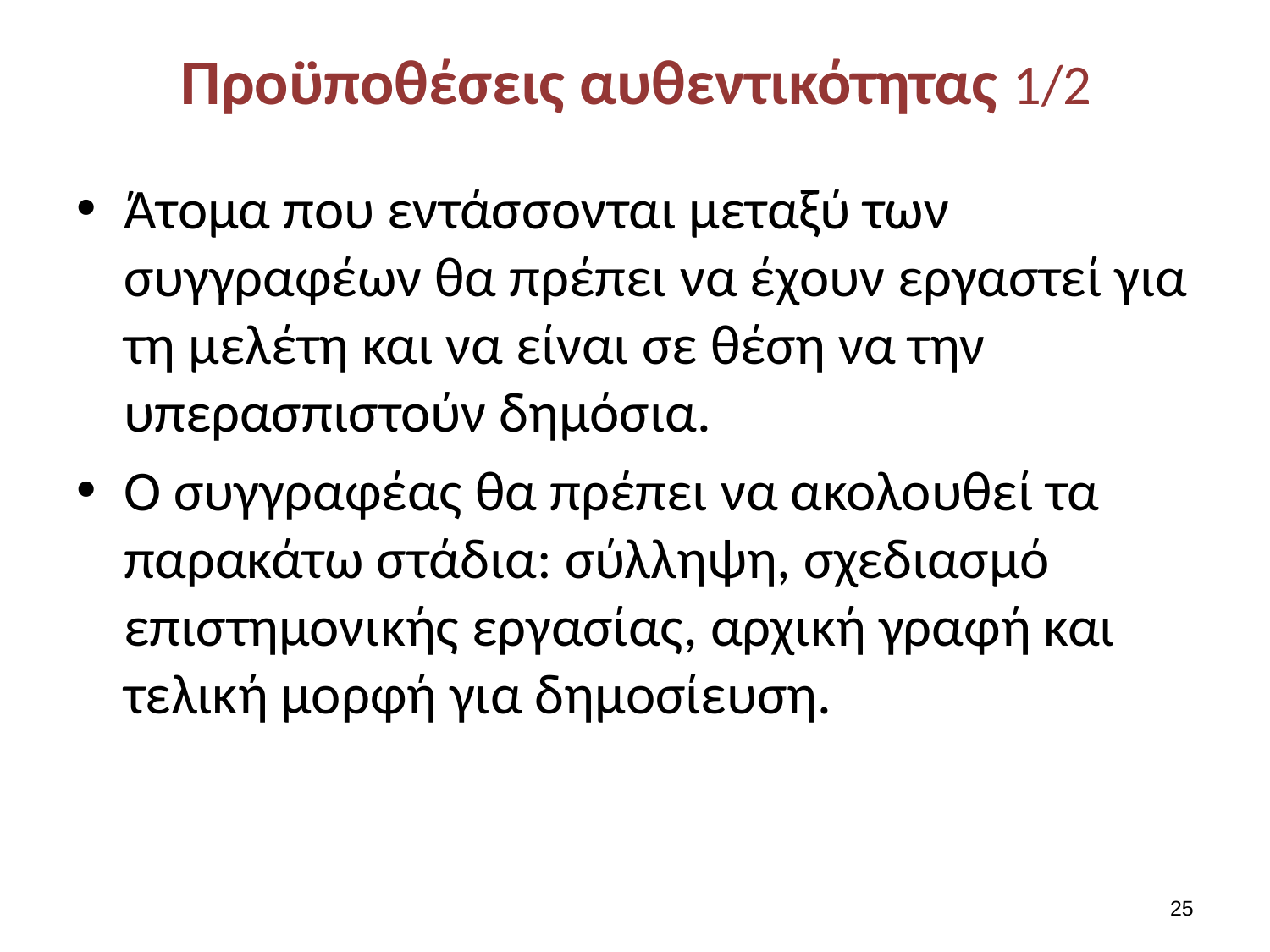

# Προϋποθέσεις αυθεντικότητας 1/2
Άτομα που εντάσσονται μεταξύ των συγγραφέων θα πρέπει να έχουν εργαστεί για τη μελέτη και να είναι σε θέση να την υπερασπιστούν δημόσια.
Ο συγγραφέας θα πρέπει να ακολουθεί τα παρακάτω στάδια: σύλληψη, σχεδιασμό επιστημονικής εργασίας, αρχική γραφή και τελική μορφή για δημοσίευση.

25